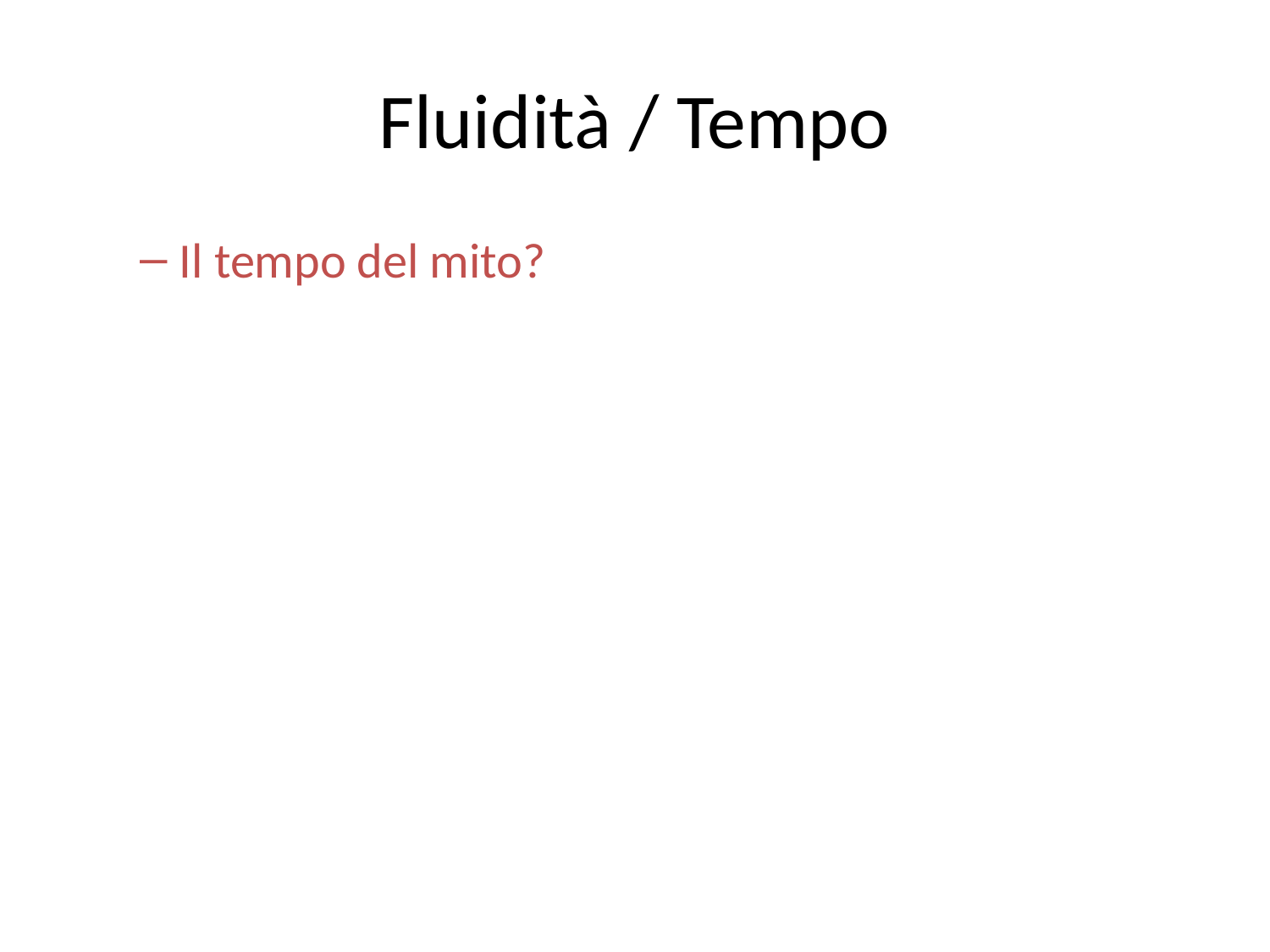

Fluidità / Tempo
Il tempo del mito?